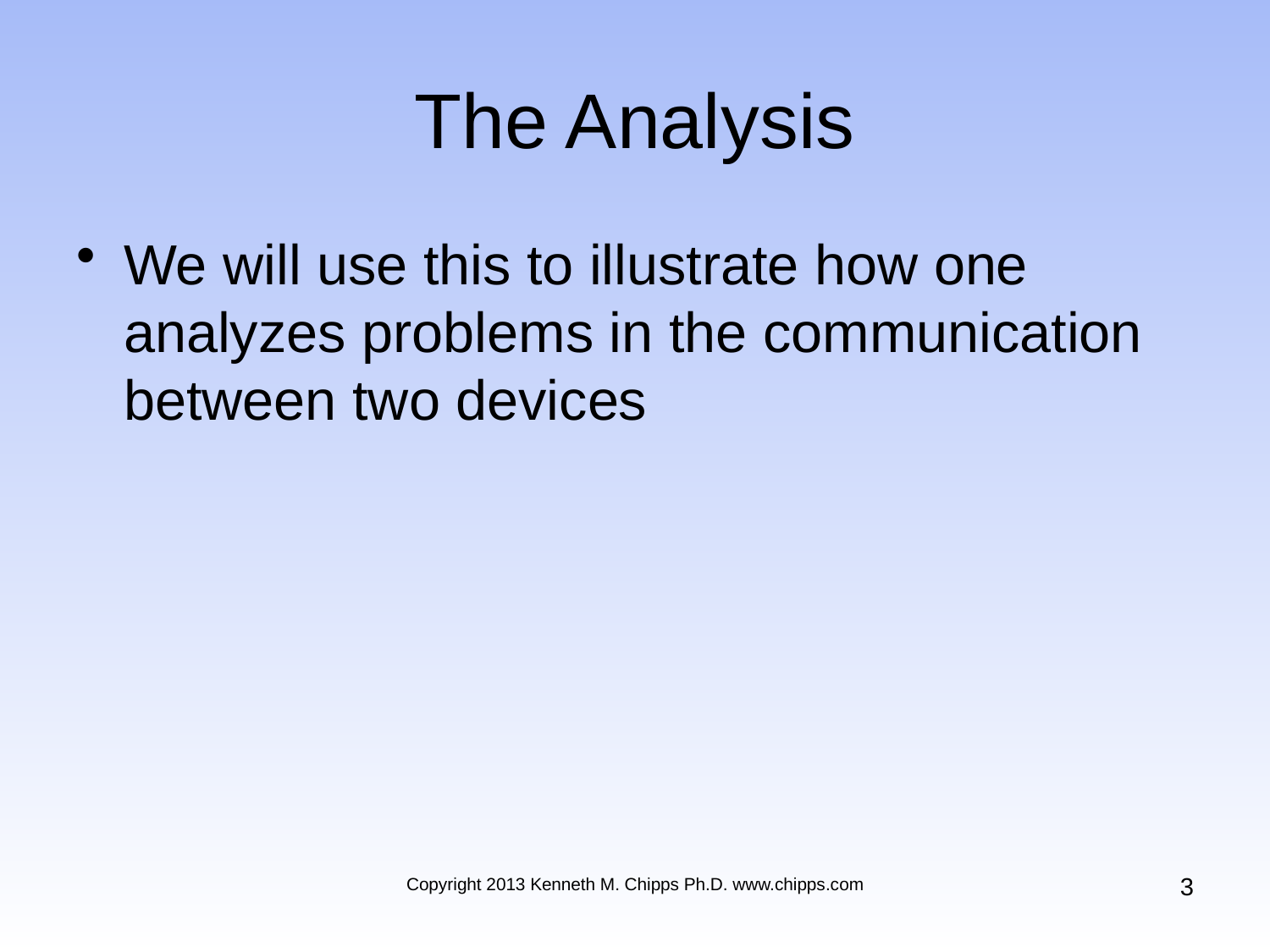

# The Analysis
We will use this to illustrate how one analyzes problems in the communication between two devices
3
Copyright 2013 Kenneth M. Chipps Ph.D. www.chipps.com